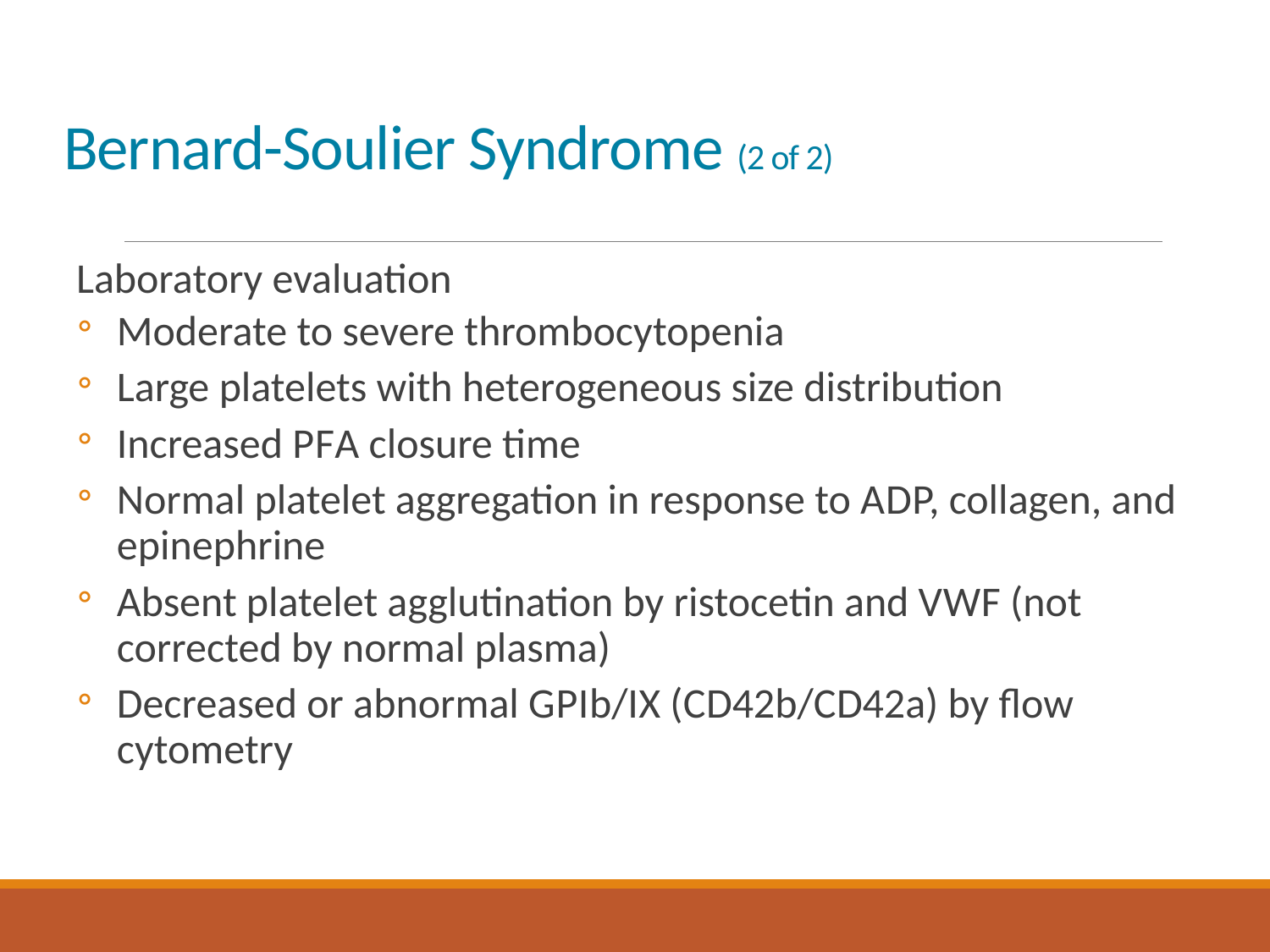

# Bernard-Soulier Syndrome (2 of 2)
Laboratory evaluation
Moderate to severe thrombocytopenia
Large platelets with heterogeneous size distribution
Increased P F A closure time
Normal platelet aggregation in response to A D P, collagen, and epinephrine
Absent platelet agglutination by ristocetin and V W F (not corrected by normal plasma)
Decreased or abnormal G P I b/I X (C D42b/C D42a) by flow cytometry